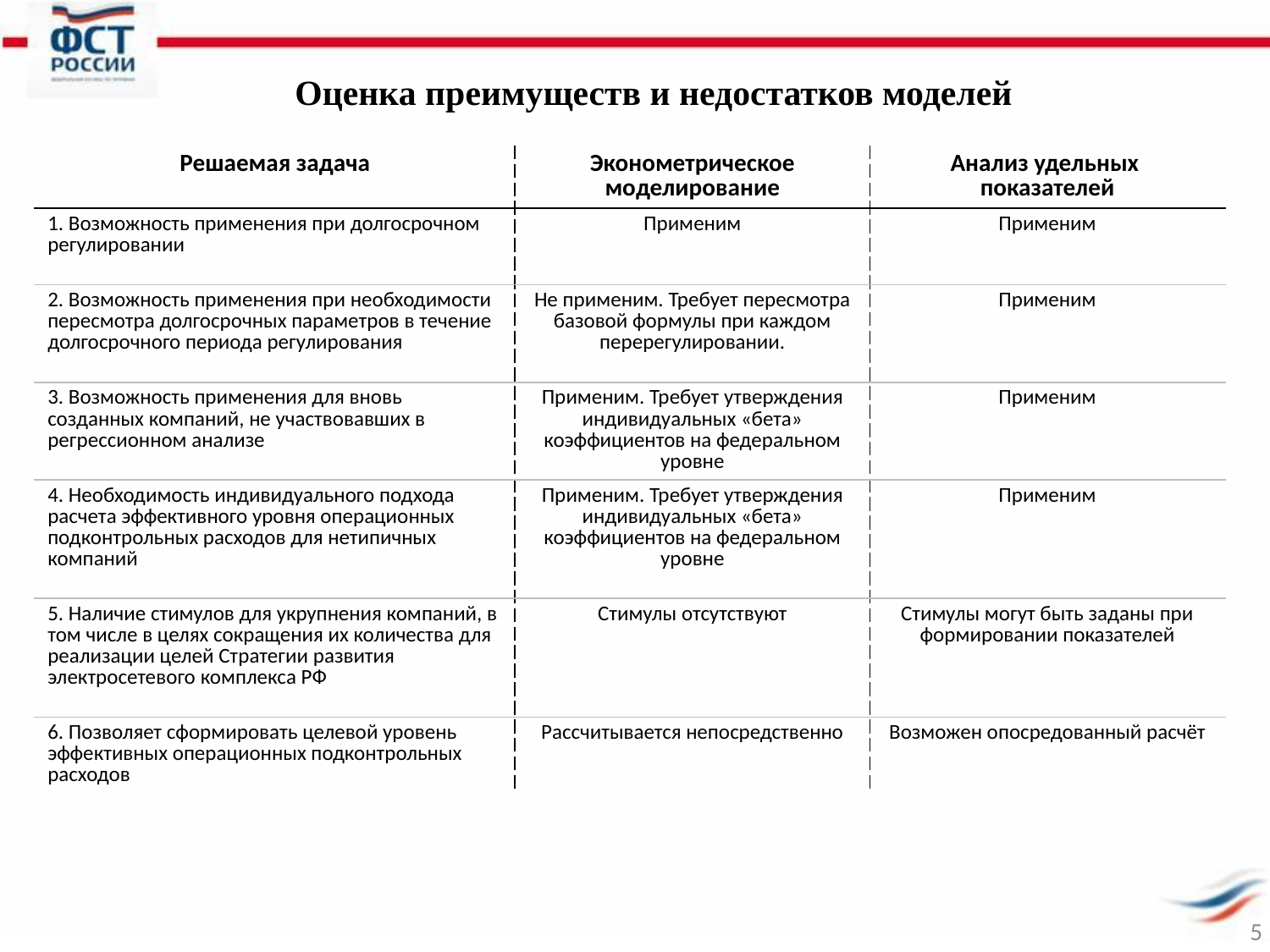

# Оценка преимуществ и недостатков моделей
| Решаемая задача | Эконометрическое моделирование | Анализ удельных показателей |
| --- | --- | --- |
| 1. Возможность применения при долгосрочном регулировании | Применим | Применим |
| 2. Возможность применения при необходимости пересмотра долгосрочных параметров в течение долгосрочного периода регулирования | Не применим. Требует пересмотра базовой формулы при каждом перерегулировании. | Применим |
| 3. Возможность применения для вновь созданных компаний, не участвовавших в регрессионном анализе | Применим. Требует утверждения индивидуальных «бета» коэффициентов на федеральном уровне | Применим |
| 4. Необходимость индивидуального подхода расчета эффективного уровня операционных подконтрольных расходов для нетипичных компаний | Применим. Требует утверждения индивидуальных «бета» коэффициентов на федеральном уровне | Применим |
| 5. Наличие стимулов для укрупнения компаний, в том числе в целях сокращения их количества для реализации целей Стратегии развития электросетевого комплекса РФ | Стимулы отсутствуют | Стимулы могут быть заданы при формировании показателей |
| 6. Позволяет сформировать целевой уровень эффективных операционных подконтрольных расходов | Рассчитывается непосредственно | Возможен опосредованный расчёт |
5